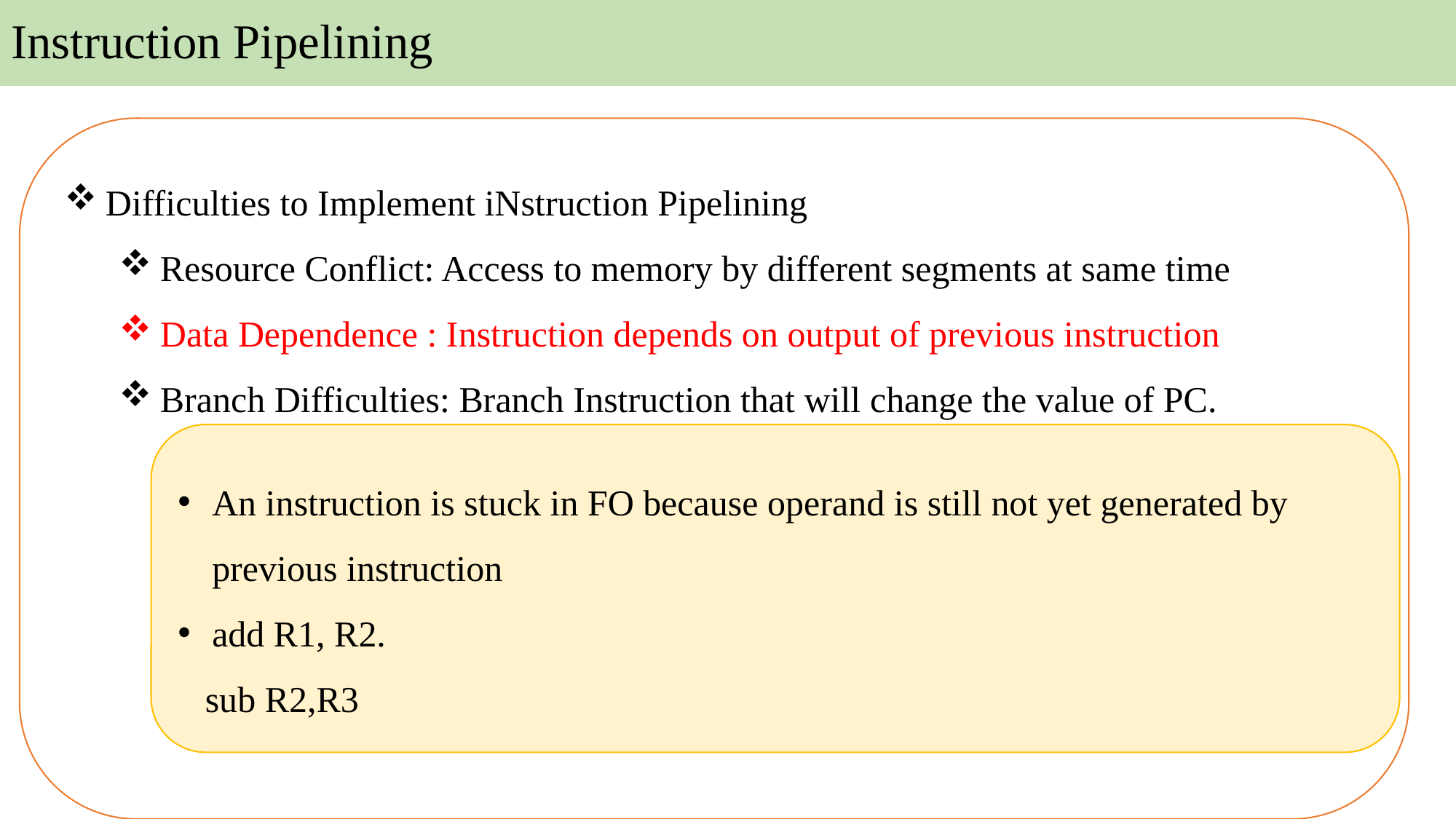

# Instruction Pipelining
Difficulties to Implement iNstruction Pipelining
Resource Conflict: Access to memory by different segments at same time
Data Dependence : Instruction depends on output of previous instruction
Branch Difficulties: Branch Instruction that will change the value of PC.
An instruction is stuck in FO because operand is still not yet generated by previous instruction
add R1, R2.
   sub R2,R3